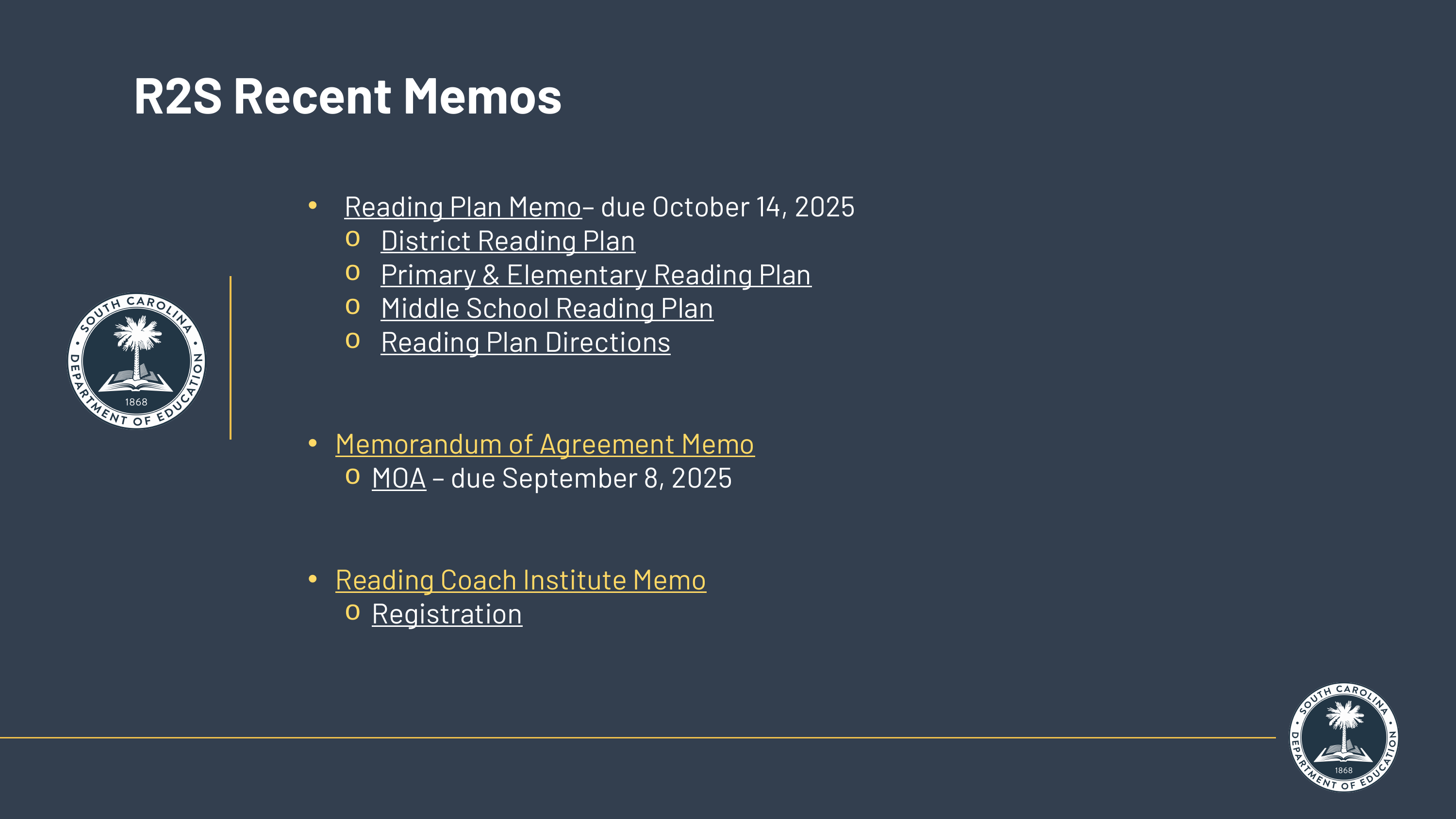

R2S Recent Memos
Reading Plan Memo– due October 14, 2025
District Reading Plan
Primary & Elementary Reading Plan
Middle School Reading Plan
Reading Plan Directions

Memorandum of Agreement Memo
MOA – due September 8, 2025

Reading Coach Institute Memo
Registration